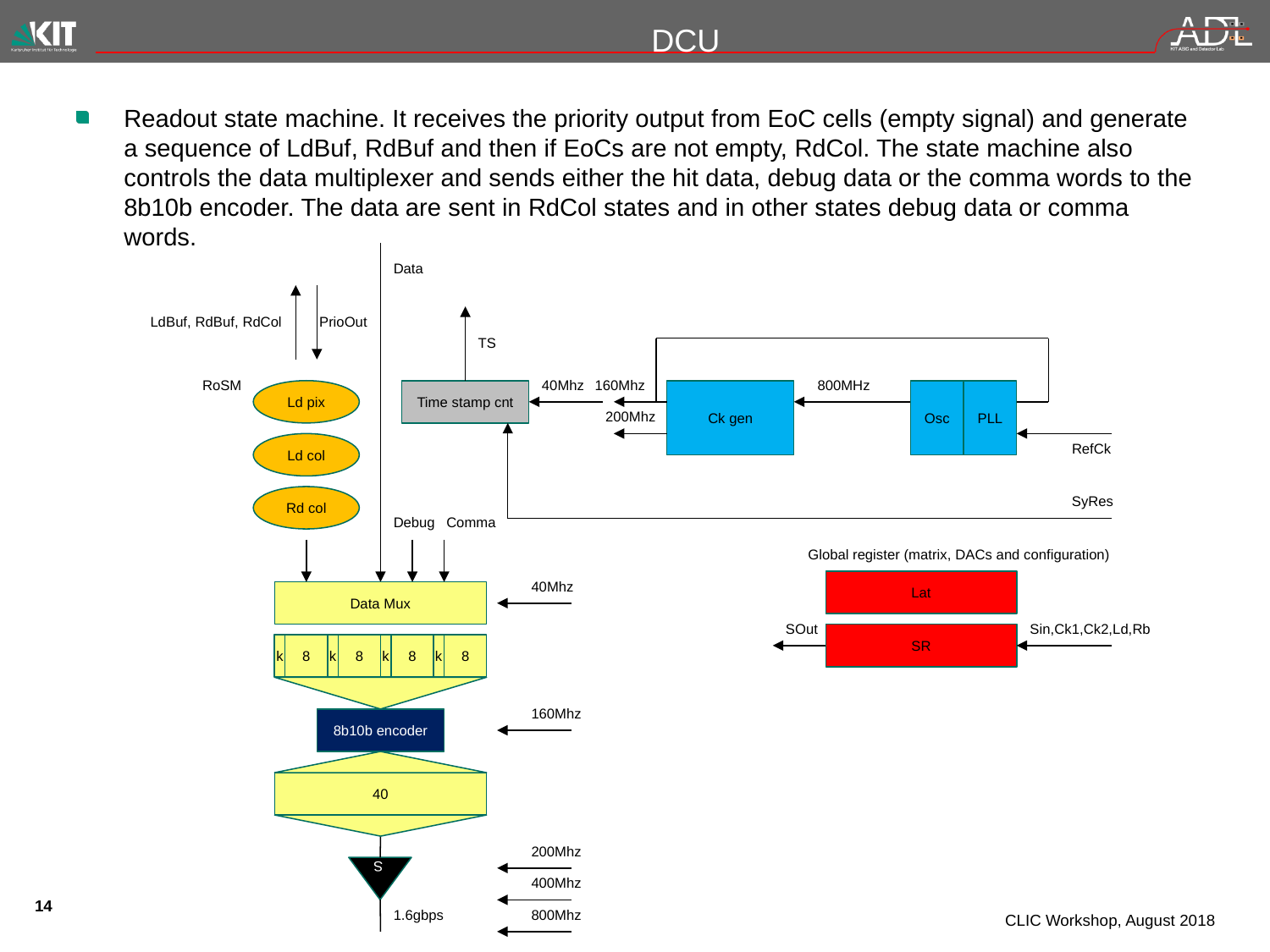

# DCU
Readout state machine. It receives the priority output from EoC cells (empty signal) and generate a sequence of LdBuf, RdBuf and then if EoCs are not empty, RdCol. The state machine also controls the data multiplexer and sends either the hit data, debug data or the comma words to the 8b10b encoder. The data are sent in RdCol states and in other states debug data or comma words.
Data
LdBuf, RdBuf, RdCol
PrioOut
TS
RoSM
40Mhz
160Mhz
800MHz
Ld pix
Time stamp cnt
Ck gen
Osc
PLL
200Mhz
Ld col
RefCk
Rd col
SyRes
Debug
Comma
Global register (matrix, DACs and configuration)
40Mhz
Lat
Data Mux
SOut
Sin,Ck1,Ck2,Ld,Rb
SR
k
8
k
8
k
8
k
8

160Mhz
8b10b encoder

40

200Mhz
S
400Mhz
1.6gbps
800Mhz